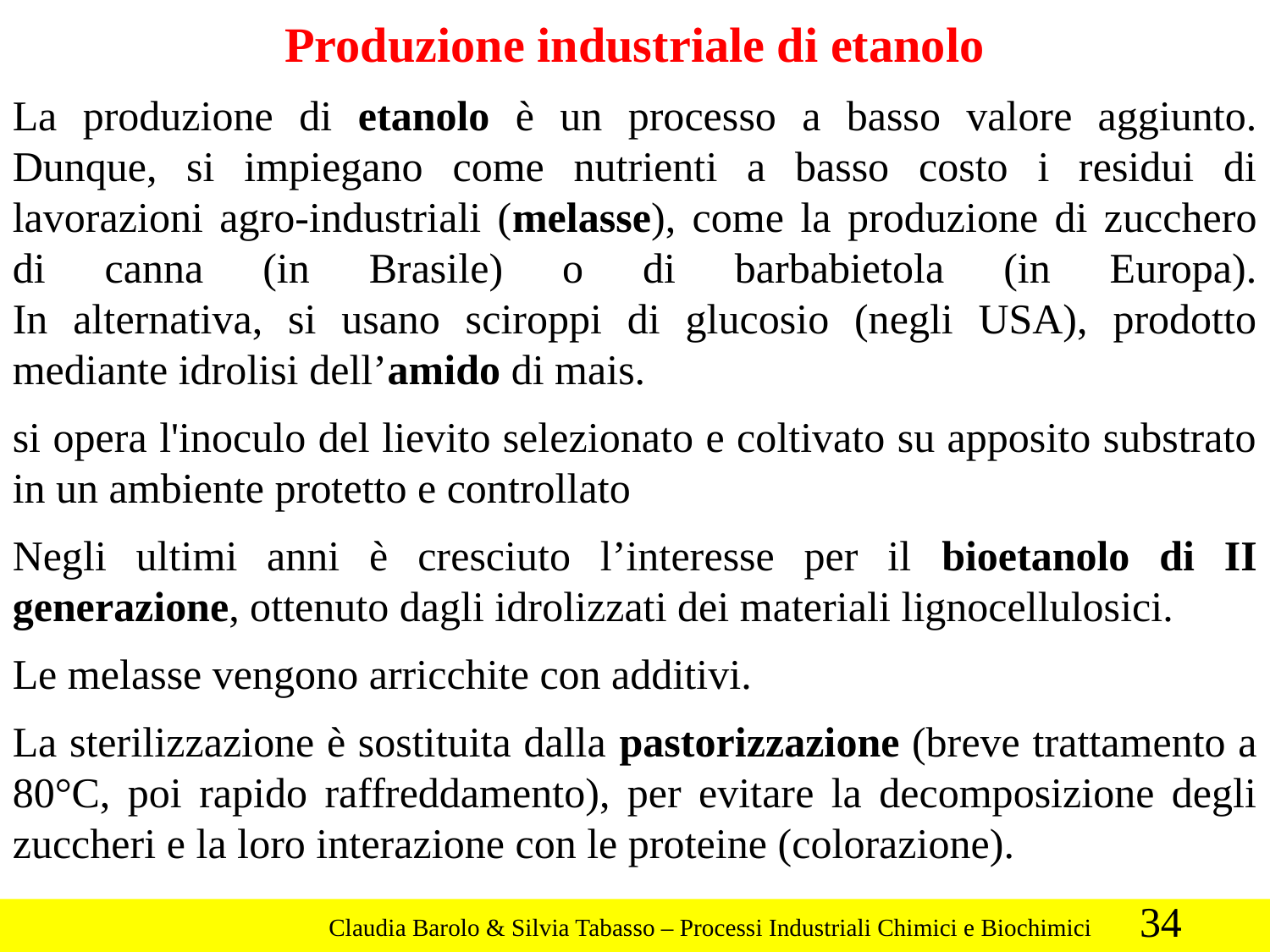

Produzione industriale di etanolo

La produzione di etanolo è un processo a basso valore aggiunto. Dunque, si impiegano come nutrienti a basso costo i residui di lavorazioni agro-industriali (melasse), come la produzione di zucchero di canna (in Brasile) o di barbabietola (in Europa).
In alternativa, si usano sciroppi di glucosio (negli USA), prodotto mediante idrolisi dell’amido di mais.

si opera l'inoculo del lievito selezionato e coltivato su apposito substrato in un ambiente protetto e controllato

Negli ultimi anni è cresciuto l’interesse per il bioetanolo di II generazione, ottenuto dagli idrolizzati dei materiali lignocellulosici.

Le melasse vengono arricchite con additivi.

La sterilizzazione è sostituita dalla pastorizzazione (breve trattamento a 80°C, poi rapido raffreddamento), per evitare la decomposizione degli zuccheri e la loro interazione con le proteine (colorazione).
34